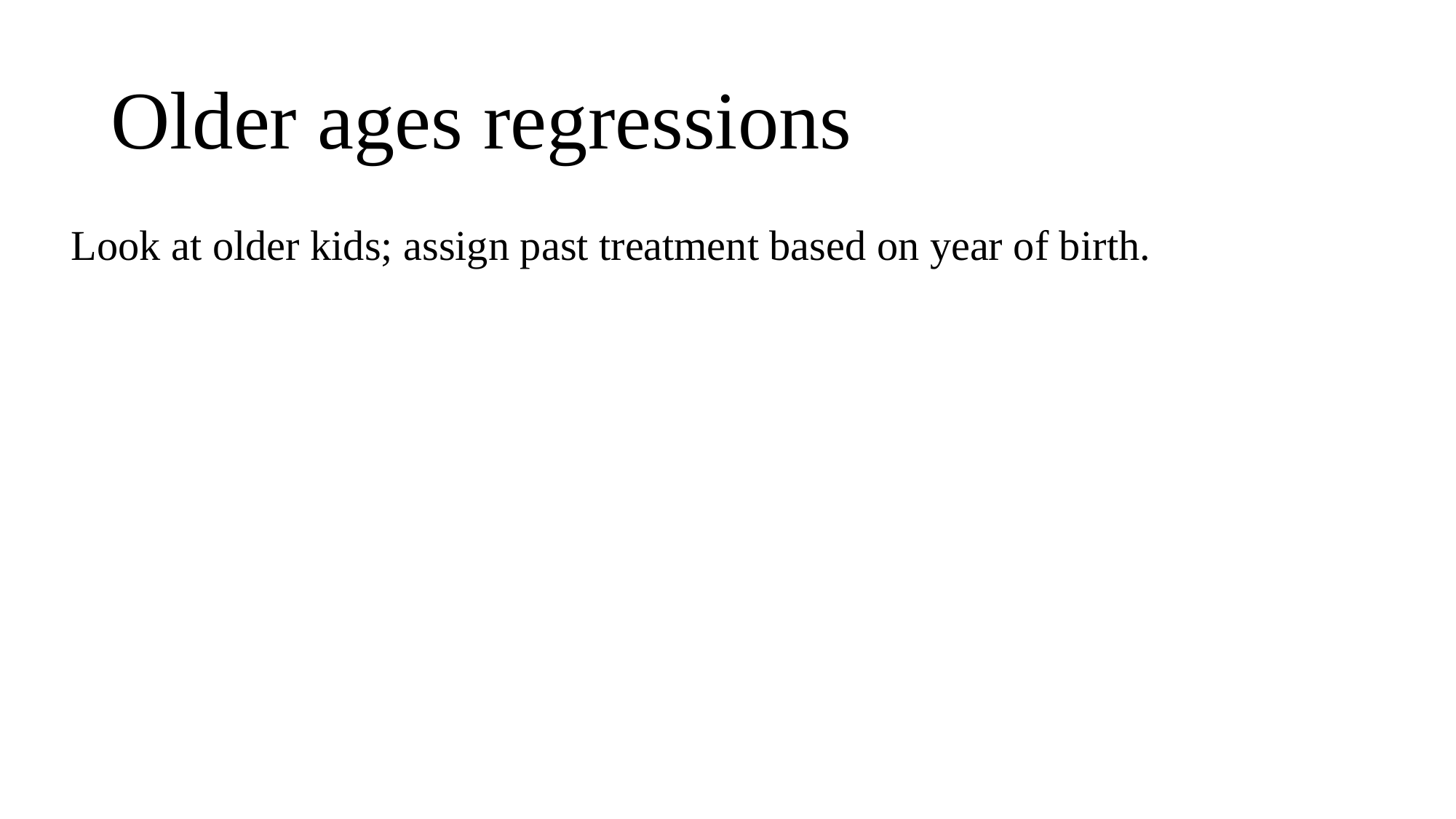

# Older ages regressions
Look at older kids; assign past treatment based on year of birth.